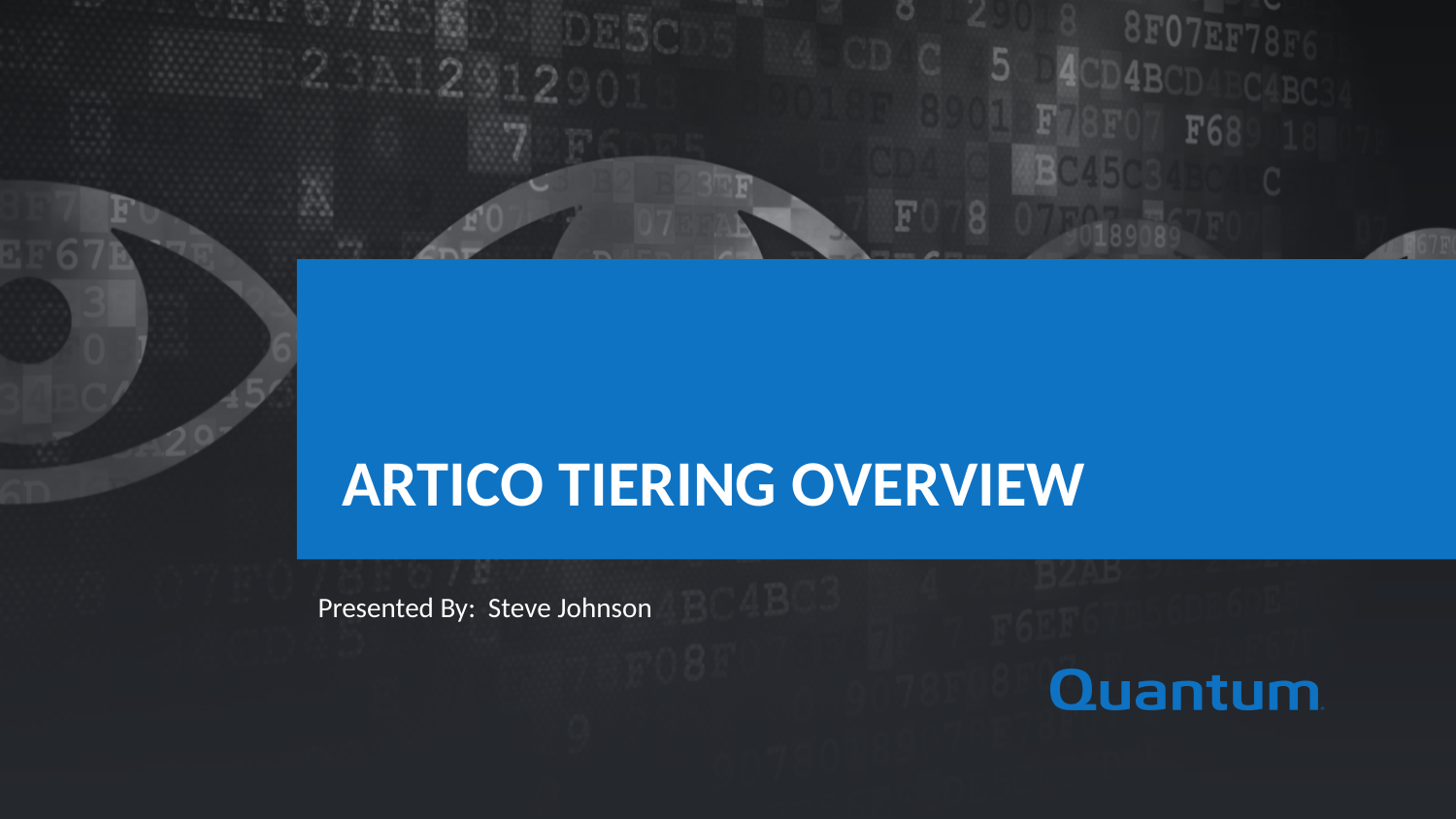

Artico tiering overview
Presented By:  Steve Johnson